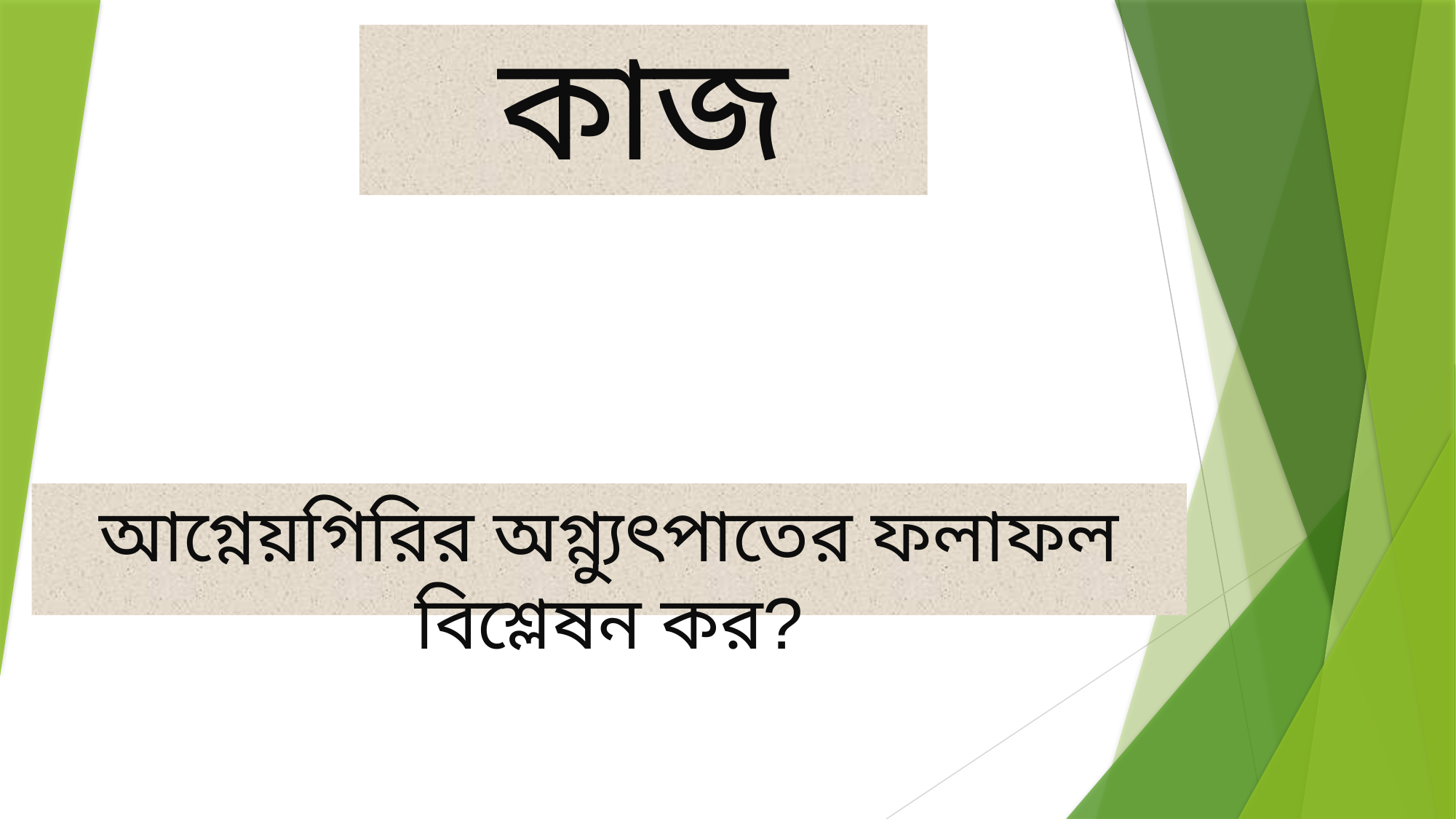

# দলগত কাজ
আগ্নেয়গিরির অগ্ন্যুৎপাতের ফলাফল বিশ্লেষন কর?